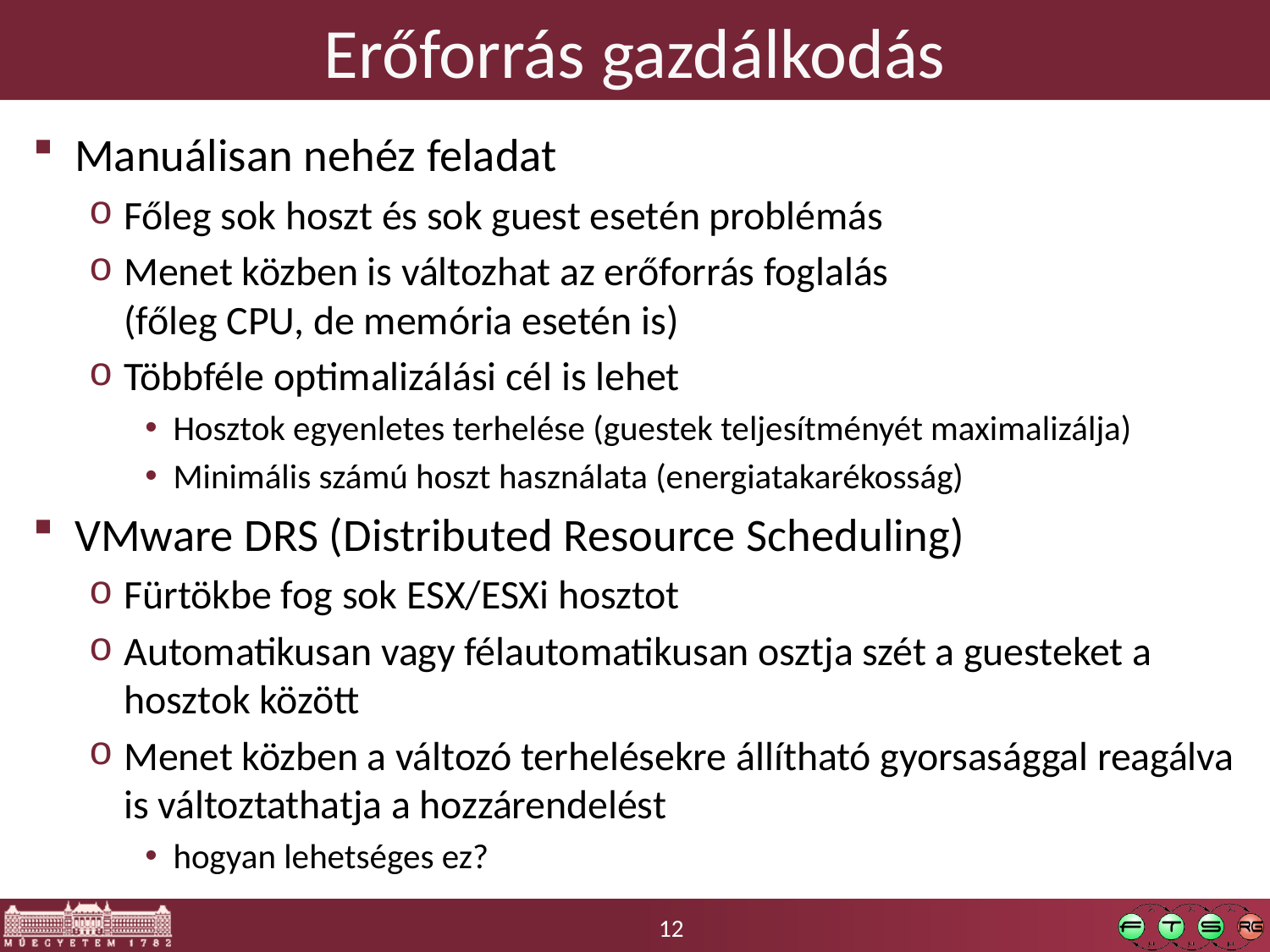

# Erőforrás gazdálkodás
Manuálisan nehéz feladat
Főleg sok hoszt és sok guest esetén problémás
Menet közben is változhat az erőforrás foglalás
(főleg CPU, de memória esetén is)
Többféle optimalizálási cél is lehet
Hosztok egyenletes terhelése (guestek teljesítményét maximalizálja)
Minimális számú hoszt használata (energiatakarékosság)
VMware DRS (Distributed Resource Scheduling)
Fürtökbe fog sok ESX/ESXi hosztot
Automatikusan vagy félautomatikusan osztja szét a guesteket a hosztok között
Menet közben a változó terhelésekre állítható gyorsasággal reagálva is változtathatja a hozzárendelést
hogyan lehetséges ez?